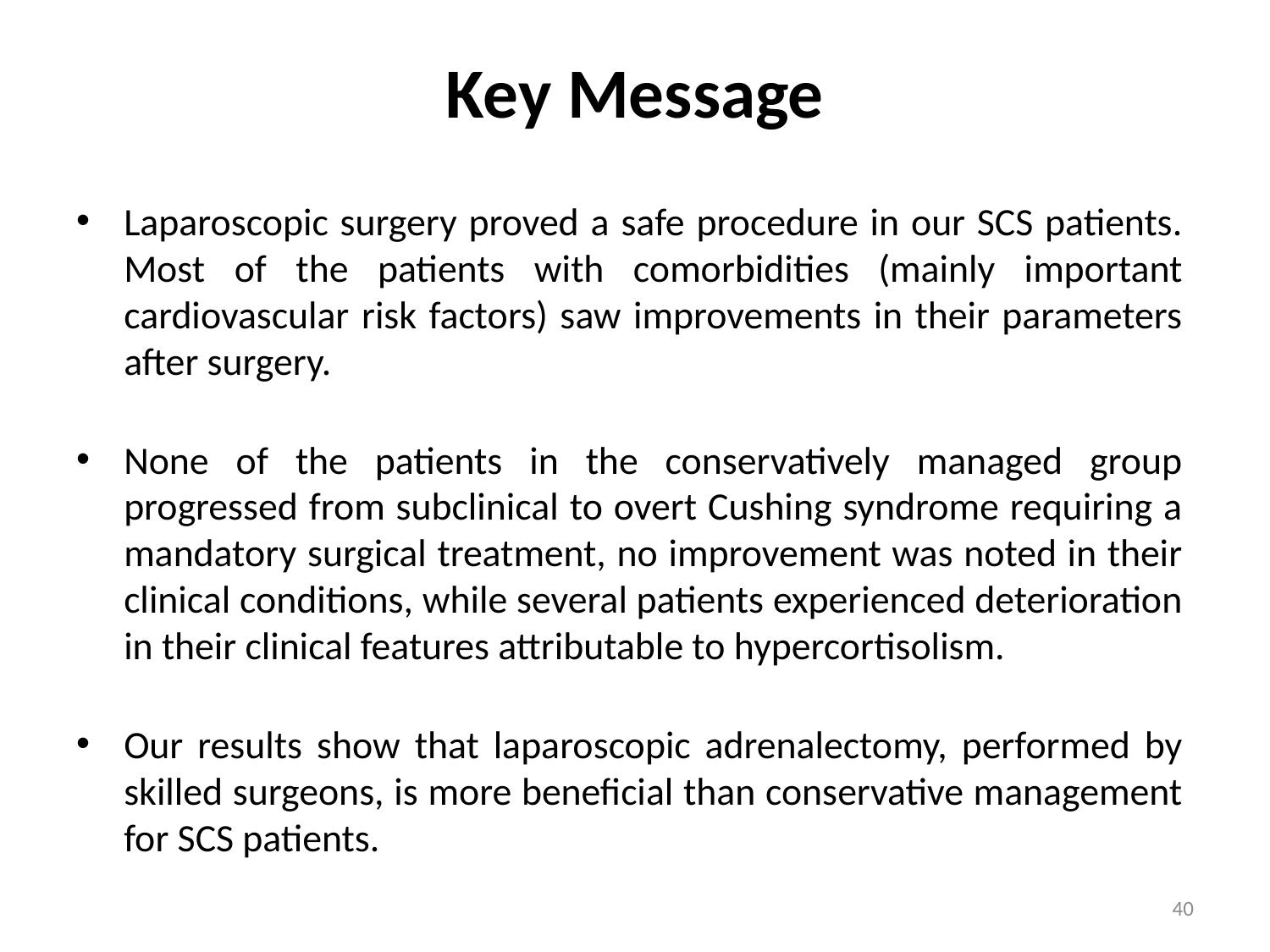

# Key Message
Laparoscopic surgery proved a safe procedure in our SCS patients. Most of the patients with comorbidities (mainly important cardiovascular risk factors) saw improvements in their parameters after surgery.

None of the patients in the conservatively managed group progressed from subclinical to overt Cushing syndrome requiring a mandatory surgical treatment, no improvement was noted in their clinical conditions, while several patients experienced deterioration in their clinical features attributable to hypercortisolism.

Our results show that laparoscopic adrenalectomy, performed by skilled surgeons, is more beneficial than conservative management for SCS patients.
40